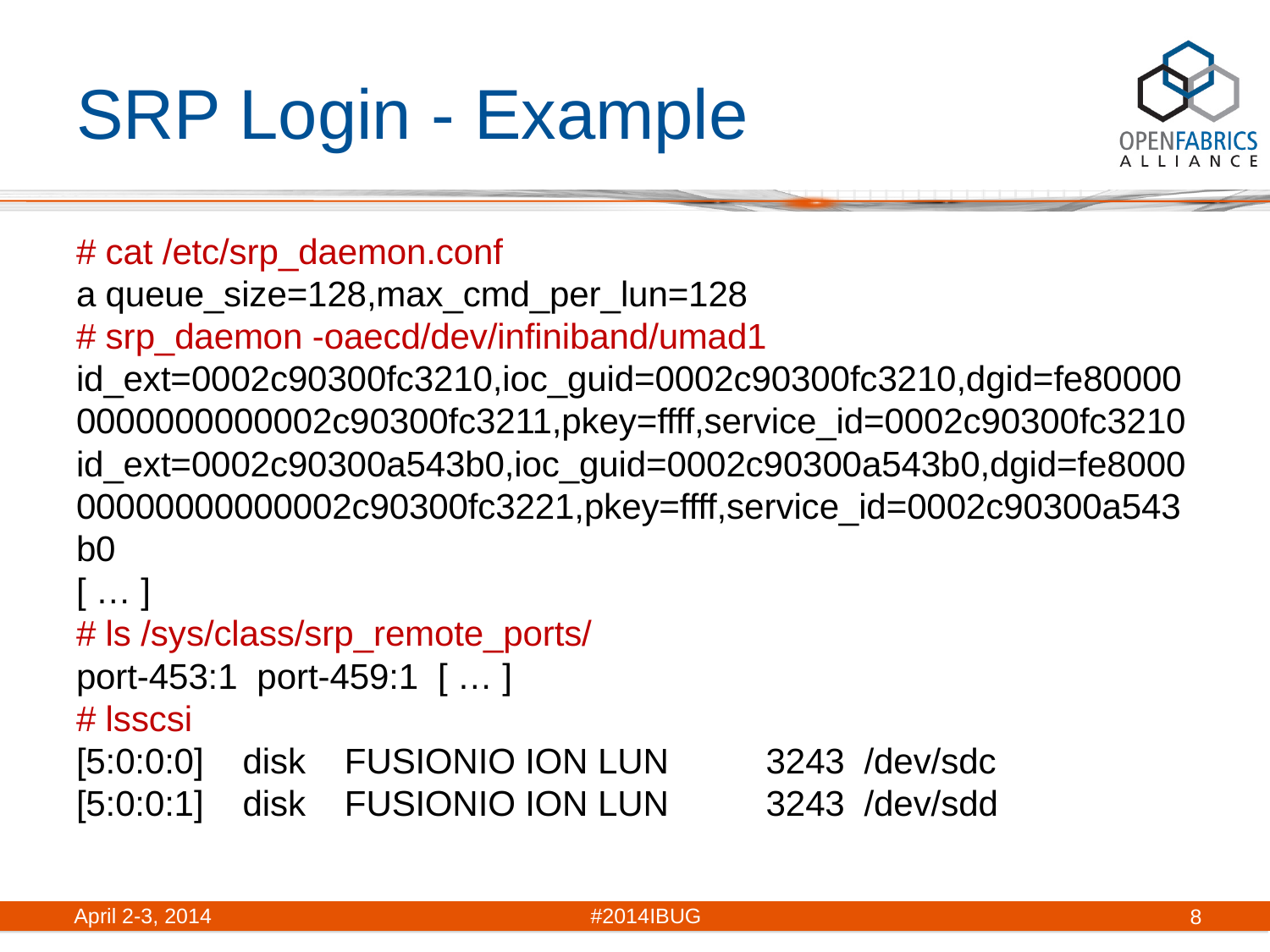

# SRP Login - Example
# cat /etc/srp_daemon.conf a queue_size=128,max_cmd_per_lun=128 # srp_daemon -oaecd/dev/infiniband/umad1 id_ext=0002c90300fc3210,ioc_guid=0002c90300fc3210,dgid=fe800000000000000002c90300fc3211,pkey=ffff,service_id=0002c90300fc3210 id_ext=0002c90300a543b0,ioc_guid=0002c90300a543b0,dgid=fe800000000000000002c90300fc3221,pkey=ffff,service_id=0002c90300a543b0 [ … ] # ls /sys/class/srp_remote_ports/ port-453:1  port-459:1  [ … ] # lsscsi [5:0:0:0]    disk    FUSIONIO ION LUN          3243  /dev/sdc [5:0:0:1]    disk    FUSIONIO ION LUN          3243  /dev/sdd

April 2-3, 2014	#2014IBUG
8